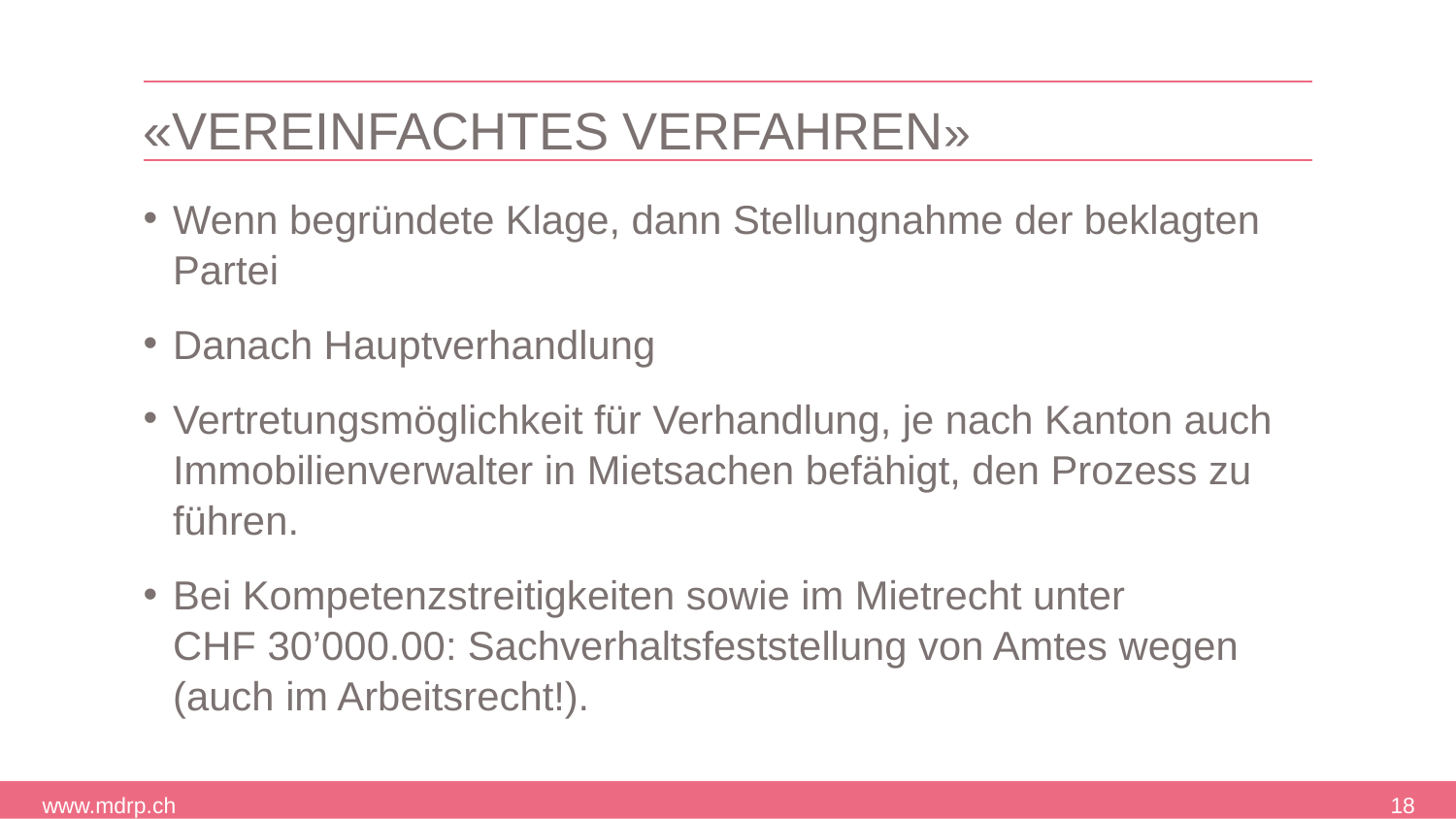

# «Vereinfachtes Verfahren»
Wenn begründete Klage, dann Stellungnahme der beklagten Partei
Danach Hauptverhandlung
Vertretungsmöglichkeit für Verhandlung, je nach Kanton auch Immobilienverwalter in Mietsachen befähigt, den Prozess zu führen.
Bei Kompetenzstreitigkeiten sowie im Mietrecht unter
CHF 30’000.00: Sachverhaltsfeststellung von Amtes wegen (auch im Arbeitsrecht!).
18